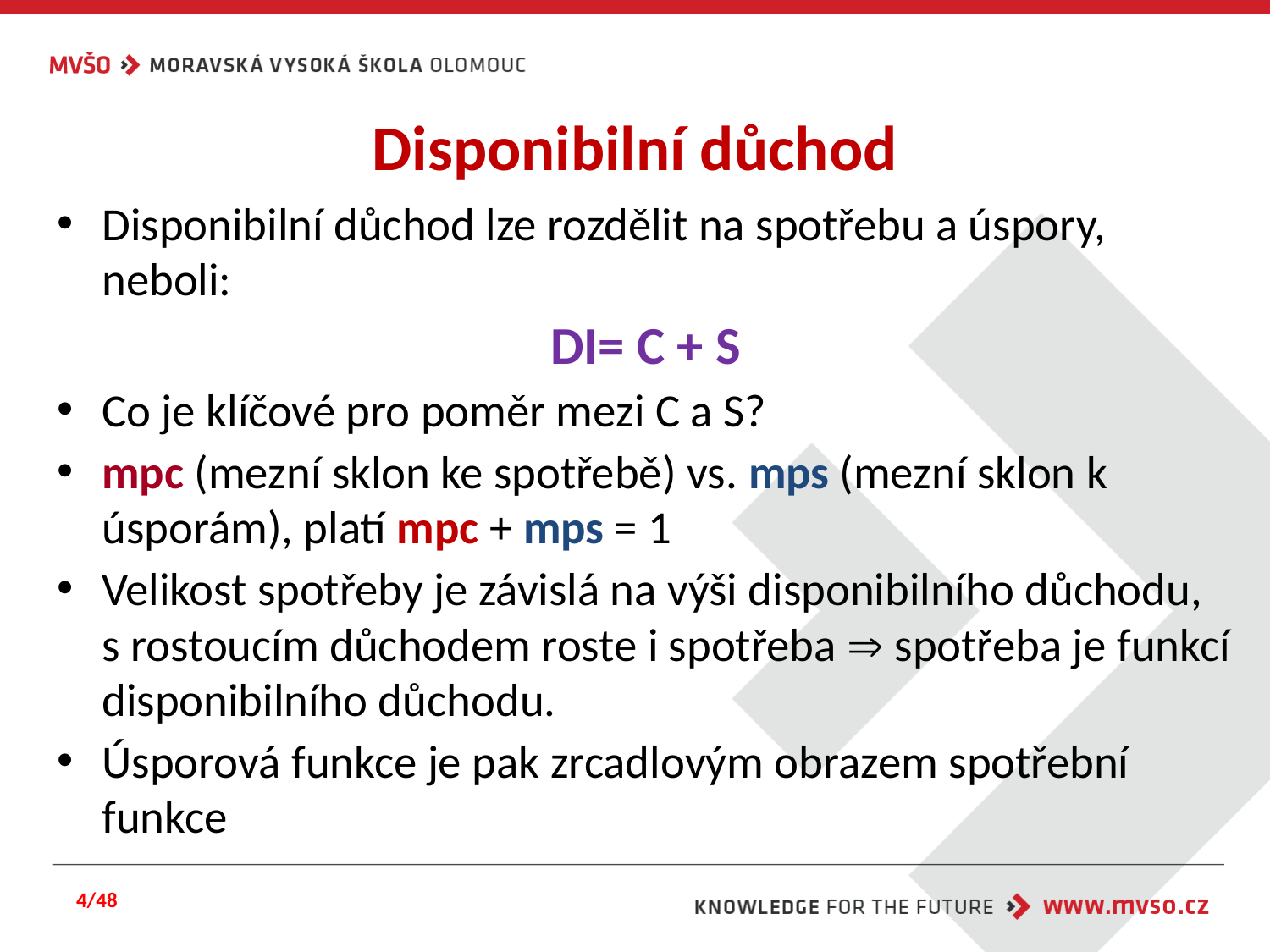

# Disponibilní důchod
Disponibilní důchod lze rozdělit na spotřebu a úspory, neboli:
DI= C + S
Co je klíčové pro poměr mezi C a S?
mpc (mezní sklon ke spotřebě) vs. mps (mezní sklon k úsporám), platí mpc + mps = 1
Velikost spotřeby je závislá na výši disponibilního důchodu, s rostoucím důchodem roste i spotřeba ⇒ spotřeba je funkcí disponibilního důchodu.
Úsporová funkce je pak zrcadlovým obrazem spotřební funkce
4/48